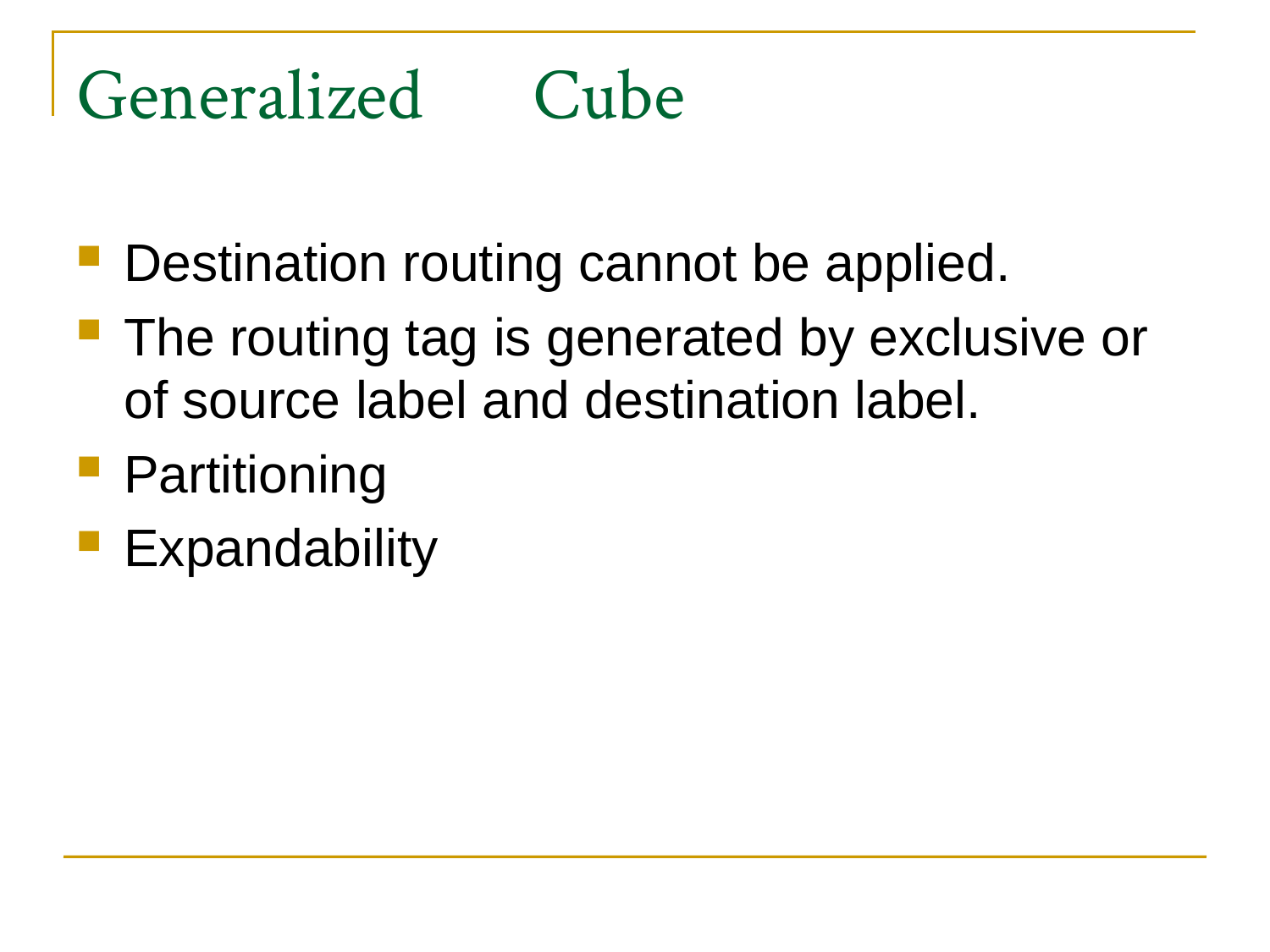

# Generalized　Cube
Destination routing cannot be applied.
The routing tag is generated by exclusive or of source label and destination label.
Partitioning
Expandability